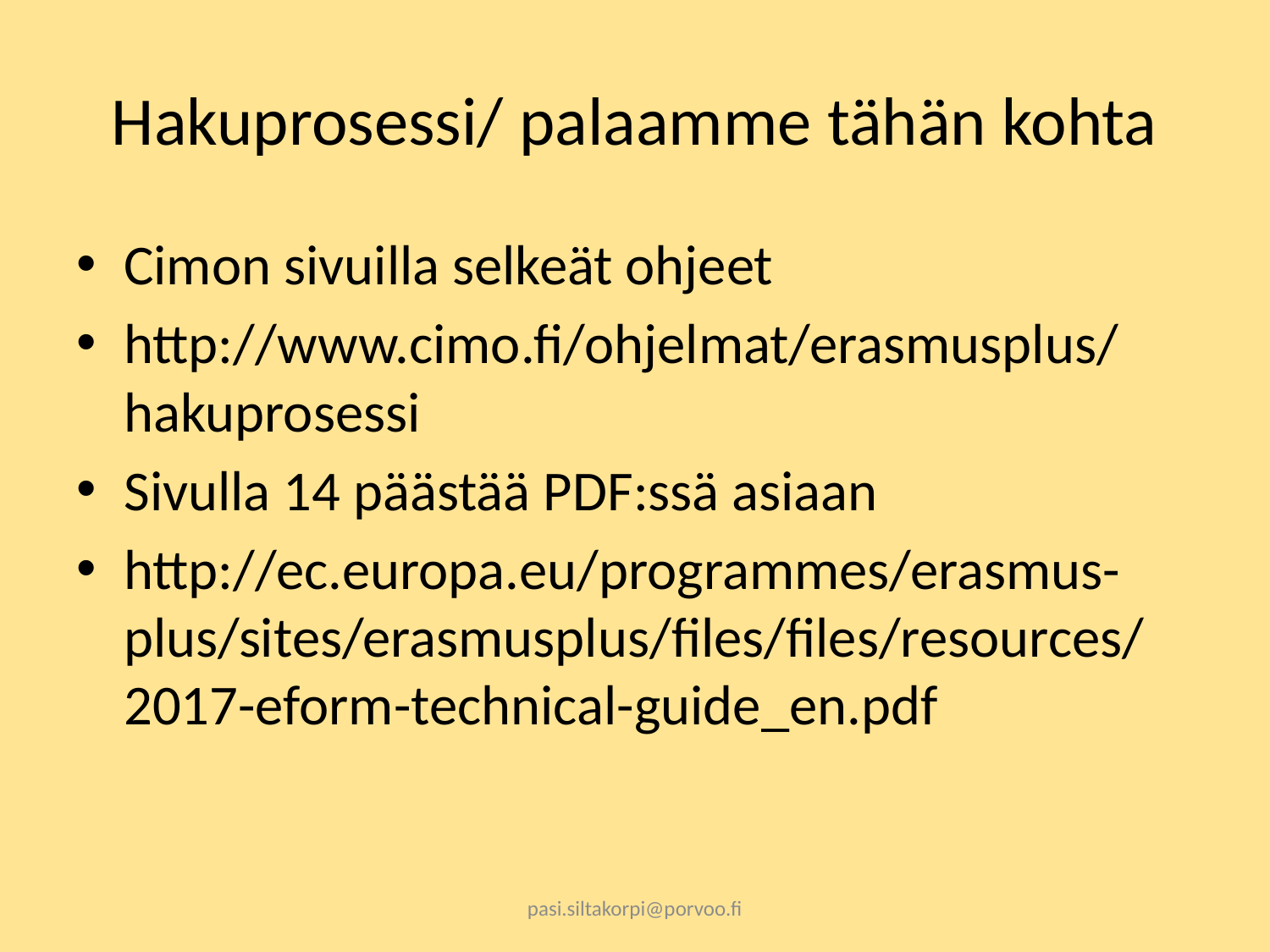

# Hakuprosessi/ palaamme tähän kohta
Cimon sivuilla selkeät ohjeet
http://www.cimo.fi/ohjelmat/erasmusplus/hakuprosessi
Sivulla 14 päästää PDF:ssä asiaan
http://ec.europa.eu/programmes/erasmus-plus/sites/erasmusplus/files/files/resources/2017-eform-technical-guide_en.pdf
pasi.siltakorpi@porvoo.fi